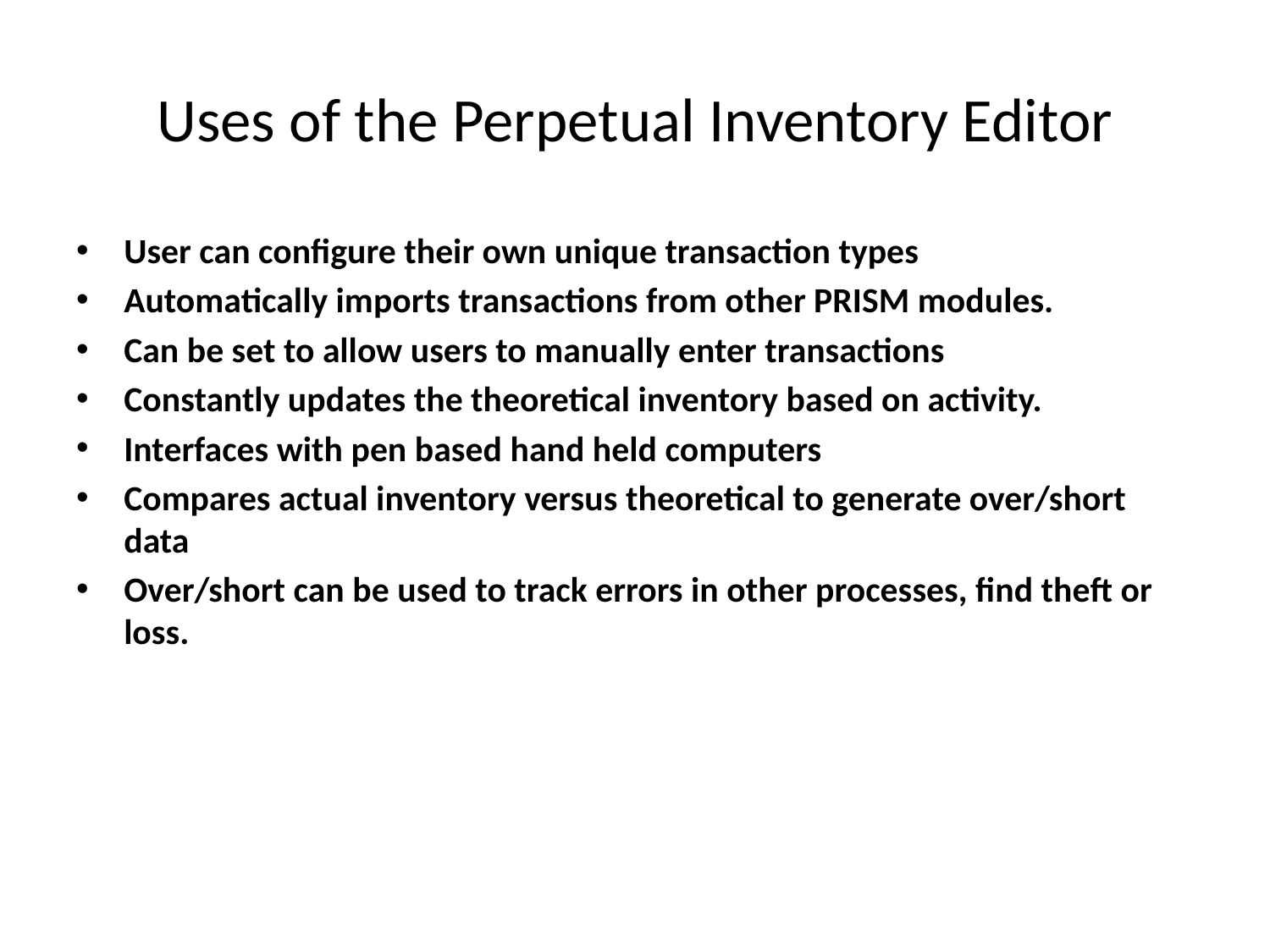

# Uses of the Perpetual Inventory Editor
User can configure their own unique transaction types
Automatically imports transactions from other PRISM modules.
Can be set to allow users to manually enter transactions
Constantly updates the theoretical inventory based on activity.
Interfaces with pen based hand held computers
Compares actual inventory versus theoretical to generate over/short data
Over/short can be used to track errors in other processes, find theft or loss.